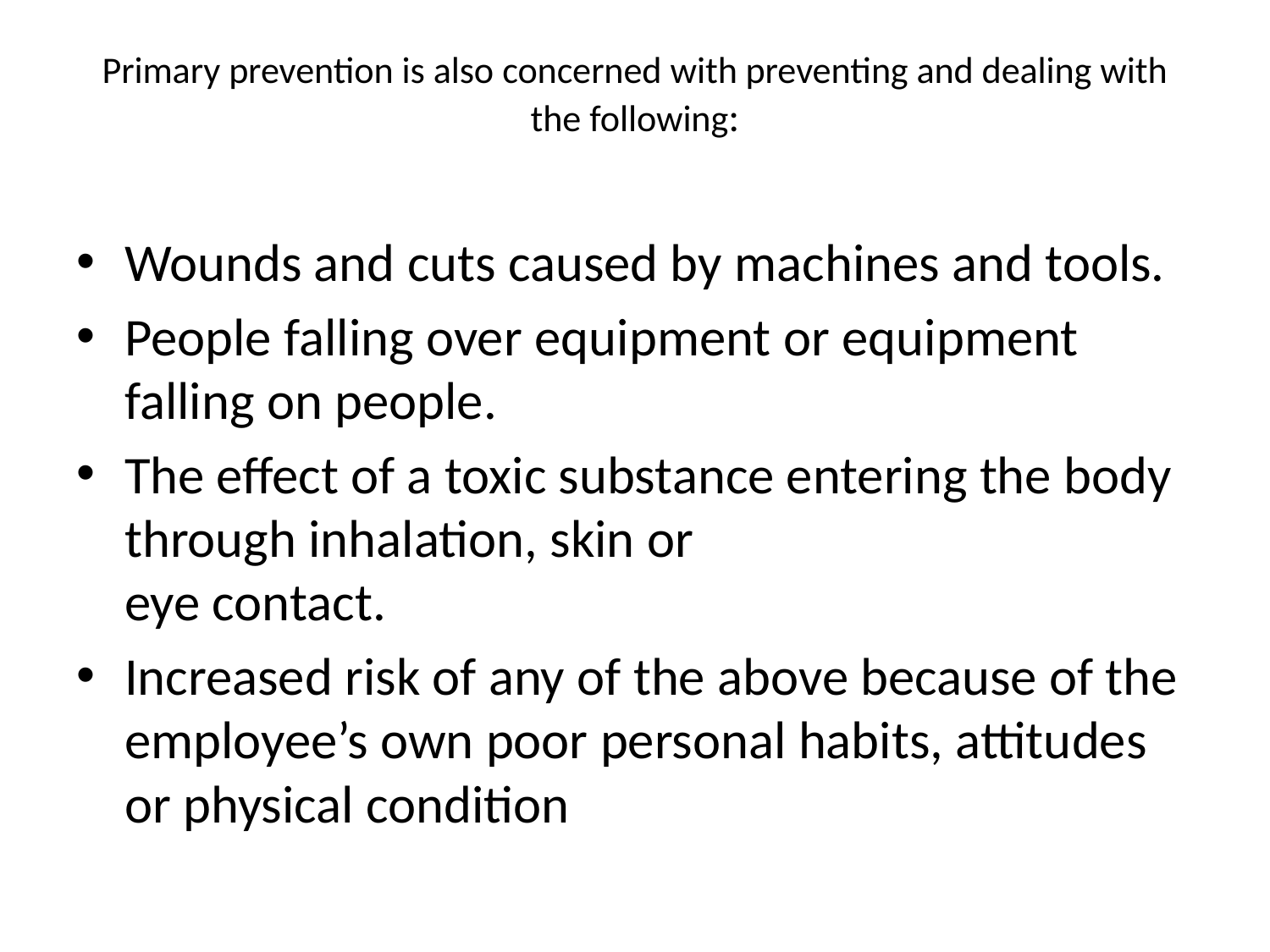

# Primary prevention is also concerned with preventing and dealing with the following:
Wounds and cuts caused by machines and tools.
People falling over equipment or equipment falling on people.
The effect of a toxic substance entering the body through inhalation, skin or
eye contact.
Increased risk of any of the above because of the employee’s own poor personal habits, attitudes or physical condition